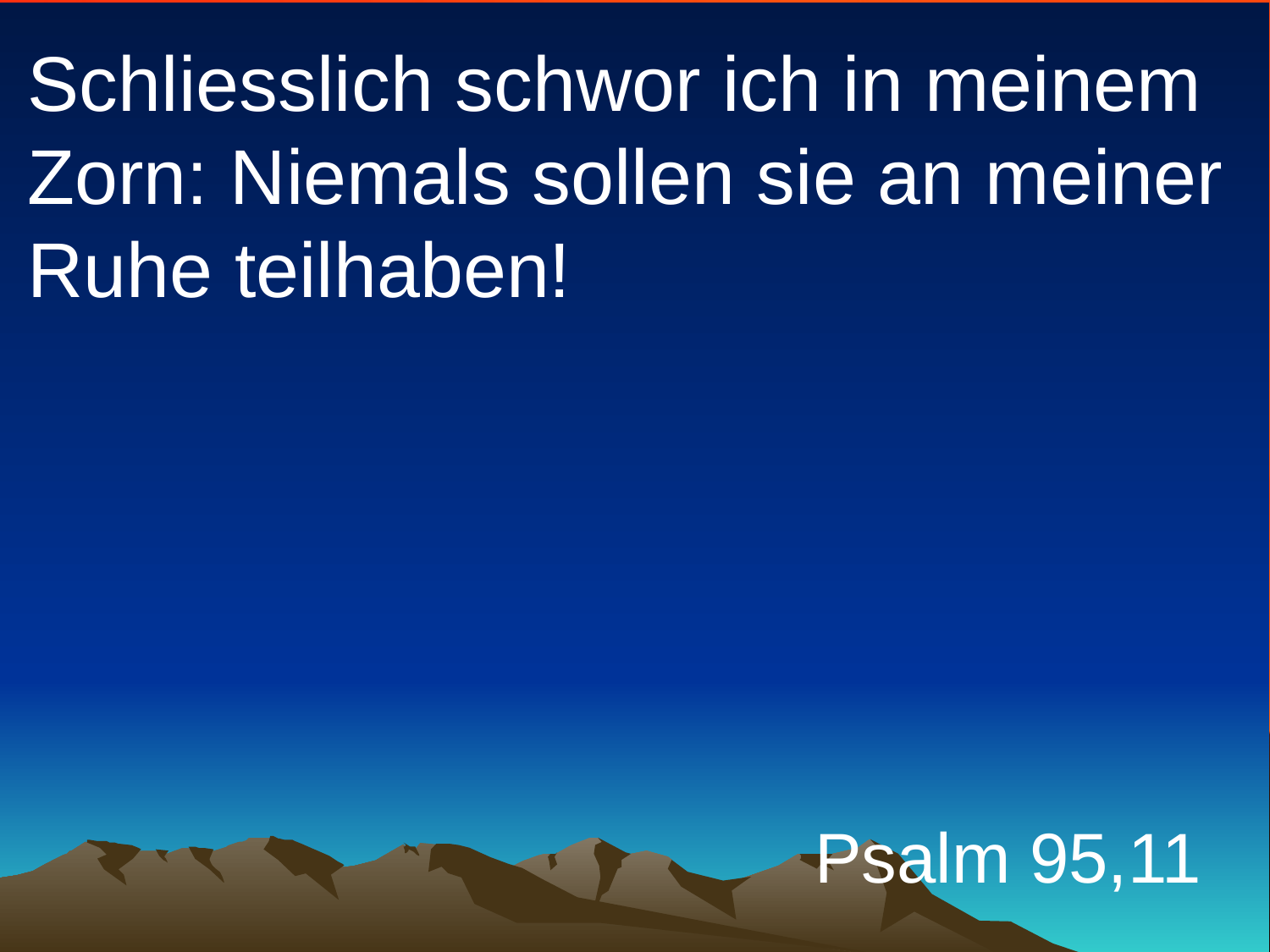

# Schliesslich schwor ich in meinem Zorn: Niemals sollen sie an meiner Ruhe teilhaben!
Psalm 95,11